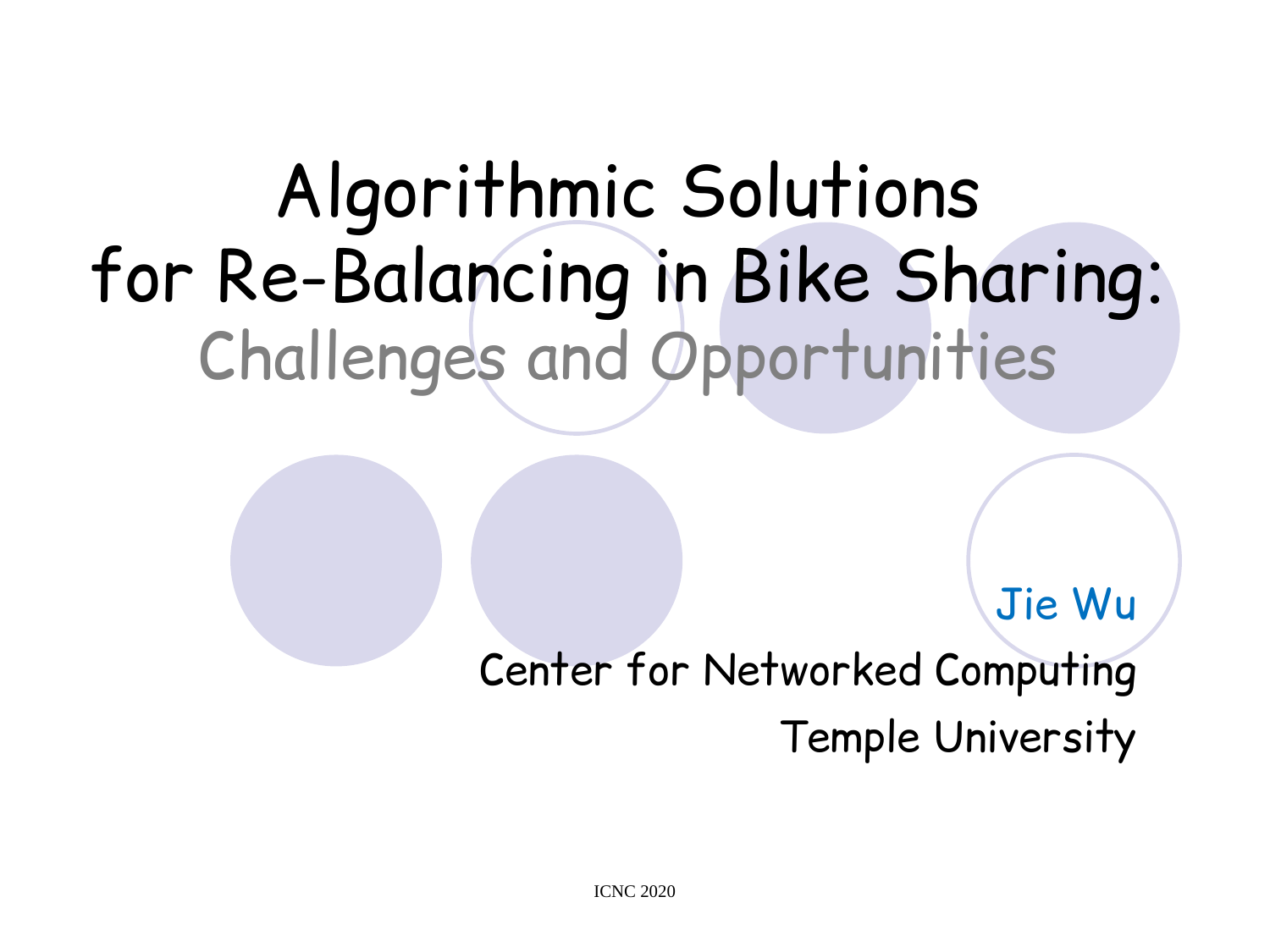

# Algorithmic Solutions for Re-Balancing in Bike Sharing: Challenges and Opportunities
Jie Wu
Center for Networked Computing
Temple University

ICNC 2020